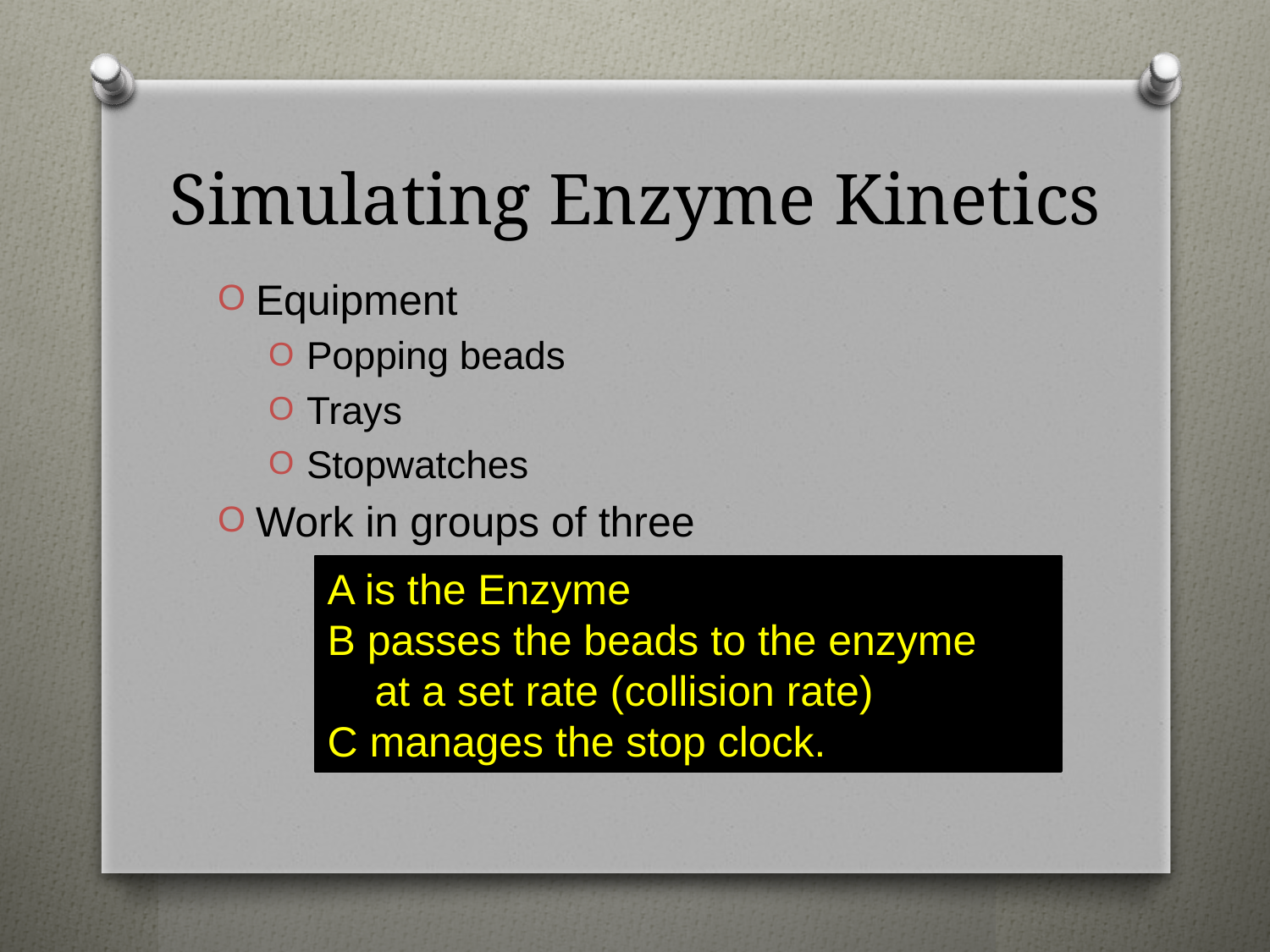

# Simulating Enzyme Kinetics
Equipment
Popping beads
Trays
Stopwatches
Work in groups of three
A is the Enzyme
B passes the beads to the enzyme
    at a set rate (collision rate)
C manages the stop clock.